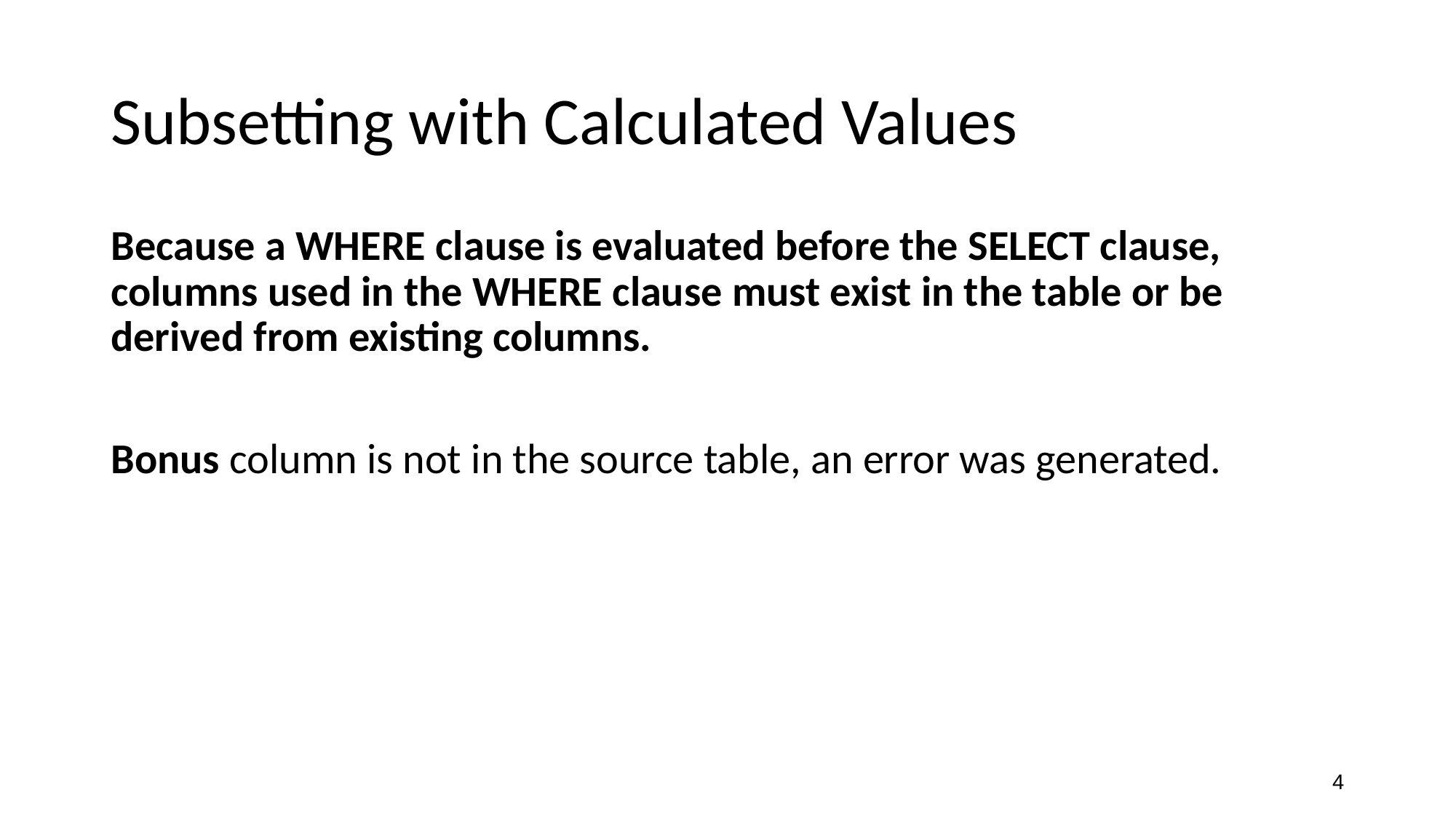

# Subsetting with Calculated Values
Because a WHERE clause is evaluated before the SELECT clause, columns used in the WHERE clause must exist in the table or be derived from existing columns.

Bonus column is not in the source table, an error was generated.

4